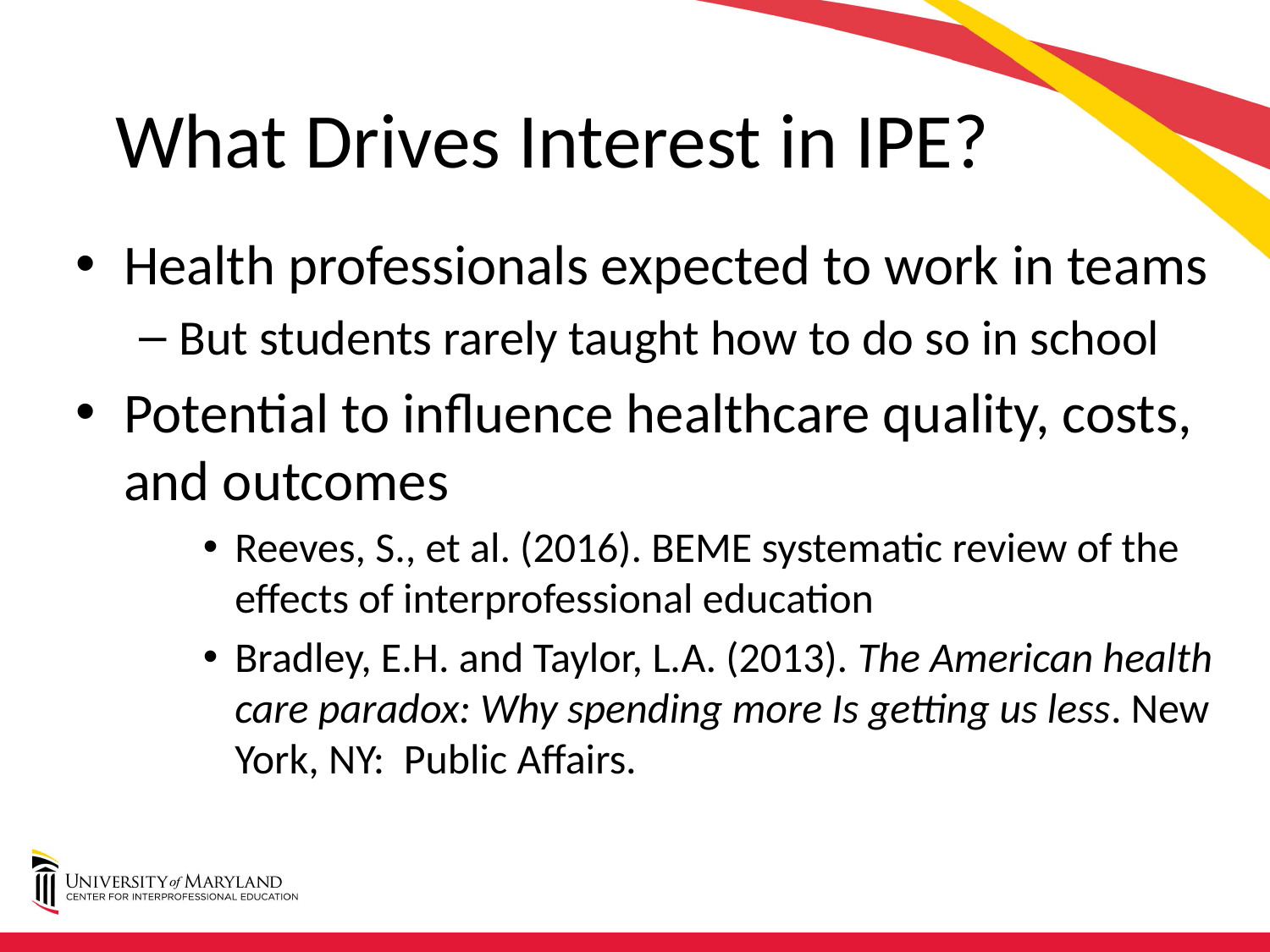

# What Drives Interest in IPE?
Health professionals expected to work in teams
But students rarely taught how to do so in school
Potential to influence healthcare quality, costs, and outcomes
Reeves, S., et al. (2016). BEME systematic review of the effects of interprofessional education
Bradley, E.H. and Taylor, L.A. (2013). The American health care paradox: Why spending more Is getting us less. New York, NY:  Public Affairs.